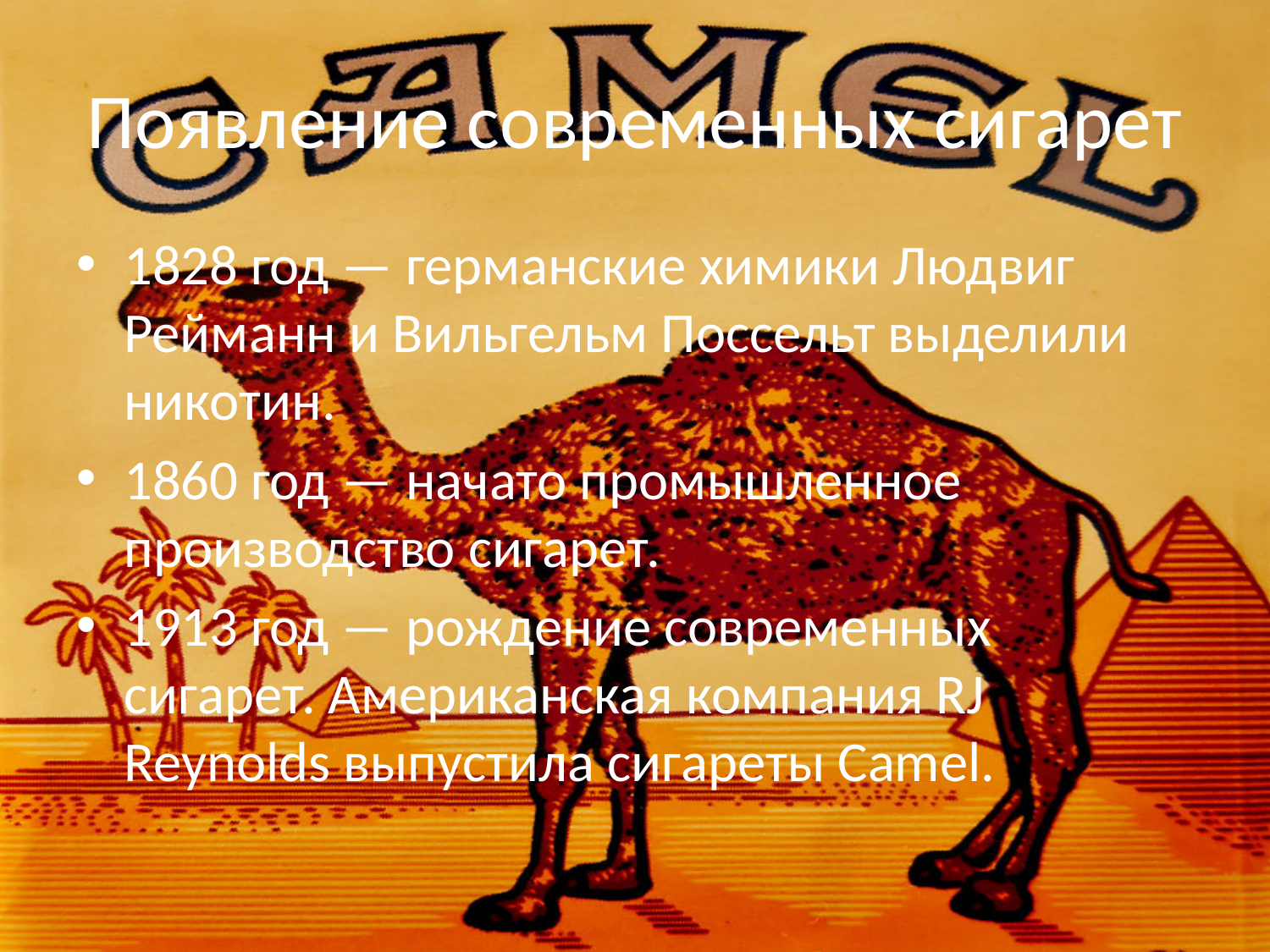

# Появление современных сигарет
1828 год — германские химики Людвиг Рейманн и Вильгельм Поссельт выделили никотин.
1860 год — начато промышленное производство сигарет.
1913 год — рождение современных сигарет. Американская компания RJ Reynolds выпустила сигареты Camel.